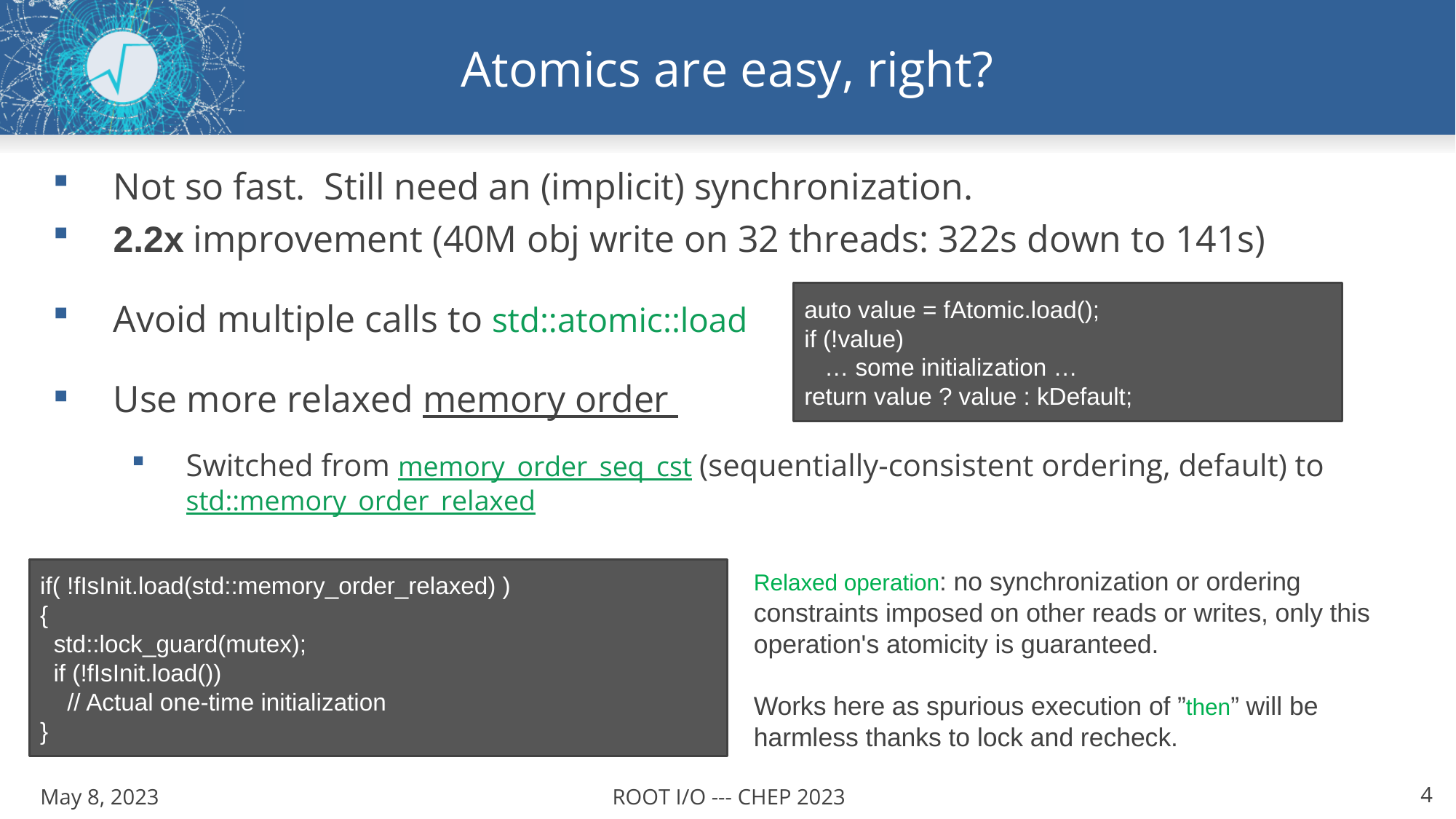

# Atomics are easy, right?
Not so fast.  Still need an (implicit) synchronization.
2.2x improvement (40M obj write on 32 threads: 322s down to 141s)

Avoid multiple calls to std::atomic::load

Use more relaxed memory order
Switched from memory_order_seq_cst (sequentially-consistent ordering, default) to std::memory_order_relaxed

auto value = fAtomic.load();
if (!value)
   … some initialization …
return value ? value : kDefault;
if( !fIsInit.load(std::memory_order_relaxed) )
{
  std::lock_guard(mutex);
  if (!fIsInit.load())
    // Actual one-time initialization
}
Relaxed operation: no synchronization or ordering constraints imposed on other reads or writes, only this operation's atomicity is guaranteed.

Works here as spurious execution of ”then” will be harmless thanks to lock and recheck.

May 8, 2023
4
ROOT I/O --- CHEP 2023